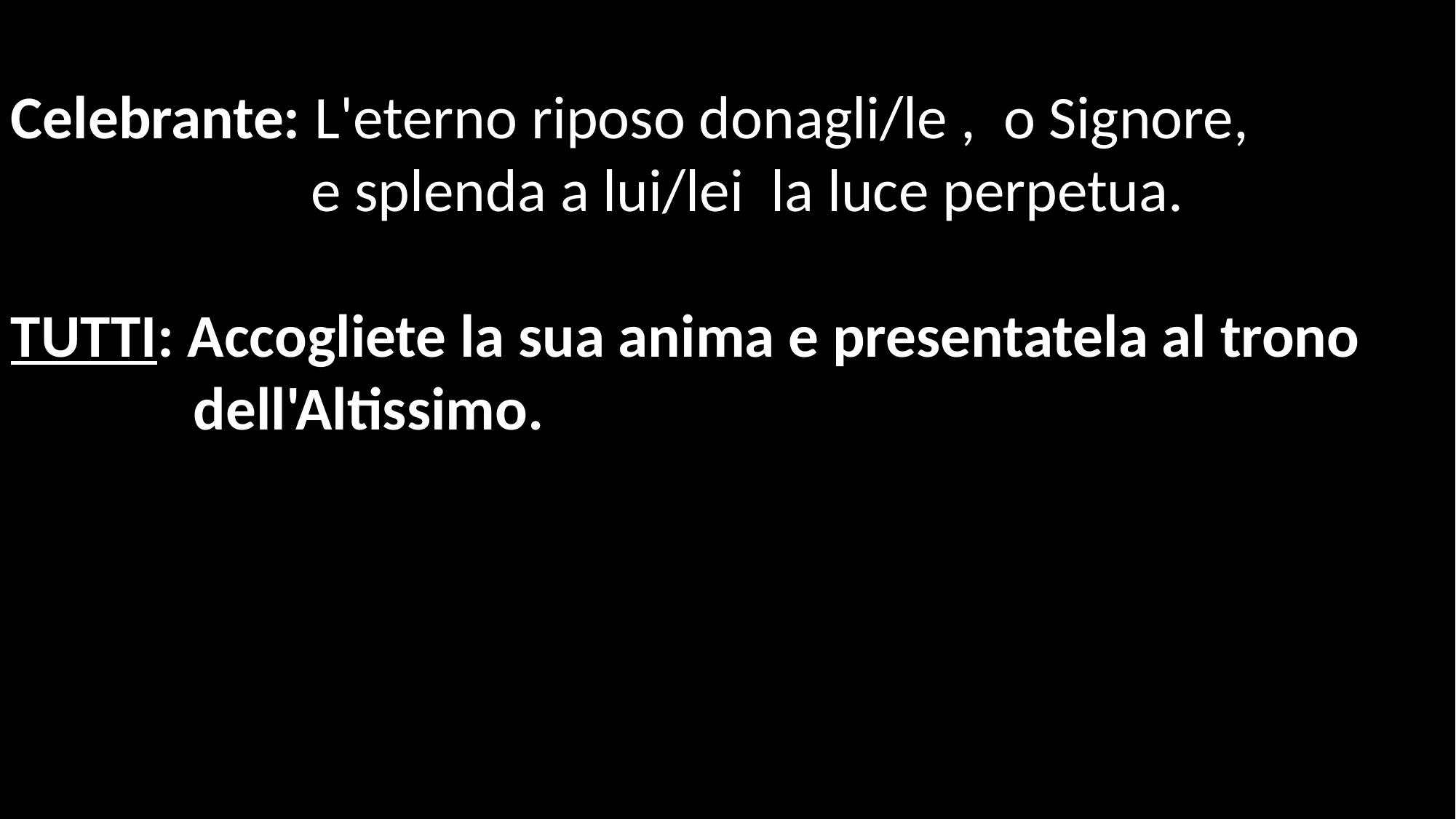

Celebrante: L'eterno riposo donagli/le ,  o Signore,
                      e splenda a lui/lei  la luce perpetua.

TUTTI: Accogliete la sua anima e presentatela al trono dell'Altissimo.